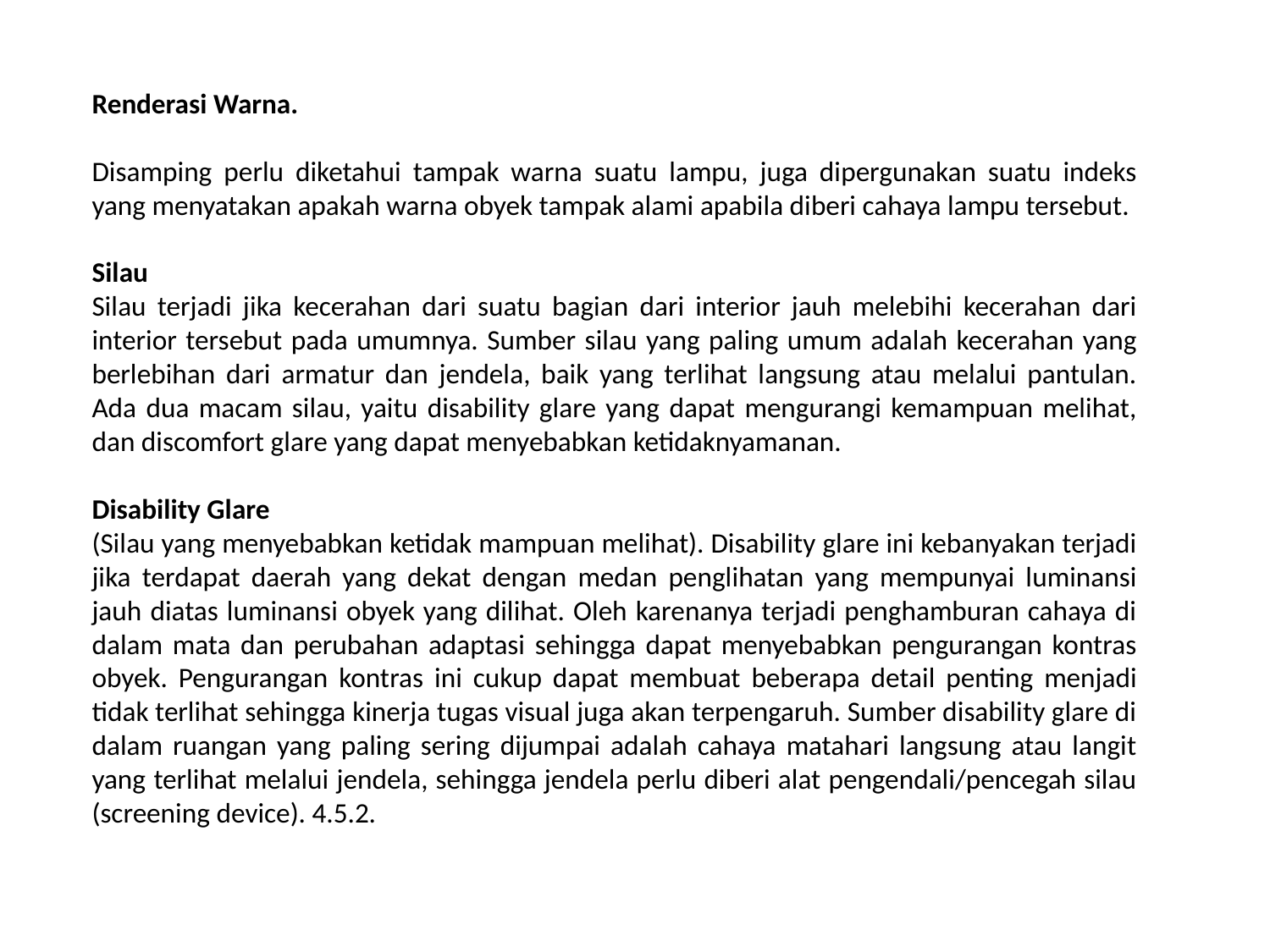

Renderasi Warna.

Disamping perlu diketahui tampak warna suatu lampu, juga dipergunakan suatu indeks yang menyatakan apakah warna obyek tampak alami apabila diberi cahaya lampu tersebut.

Silau
Silau terjadi jika kecerahan dari suatu bagian dari interior jauh melebihi kecerahan dari interior tersebut pada umumnya. Sumber silau yang paling umum adalah kecerahan yang berlebihan dari armatur dan jendela, baik yang terlihat langsung atau melalui pantulan. Ada dua macam silau, yaitu disability glare yang dapat mengurangi kemampuan melihat, dan discomfort glare yang dapat menyebabkan ketidaknyamanan.

Disability Glare
(Silau yang menyebabkan ketidak mampuan melihat). Disability glare ini kebanyakan terjadi jika terdapat daerah yang dekat dengan medan penglihatan yang mempunyai luminansi jauh diatas luminansi obyek yang dilihat. Oleh karenanya terjadi penghamburan cahaya di dalam mata dan perubahan adaptasi sehingga dapat menyebabkan pengurangan kontras obyek. Pengurangan kontras ini cukup dapat membuat beberapa detail penting menjadi tidak terlihat sehingga kinerja tugas visual juga akan terpengaruh. Sumber disability glare di dalam ruangan yang paling sering dijumpai adalah cahaya matahari langsung atau langit yang terlihat melalui jendela, sehingga jendela perlu diberi alat pengendali/pencegah silau (screening device). 4.5.2.